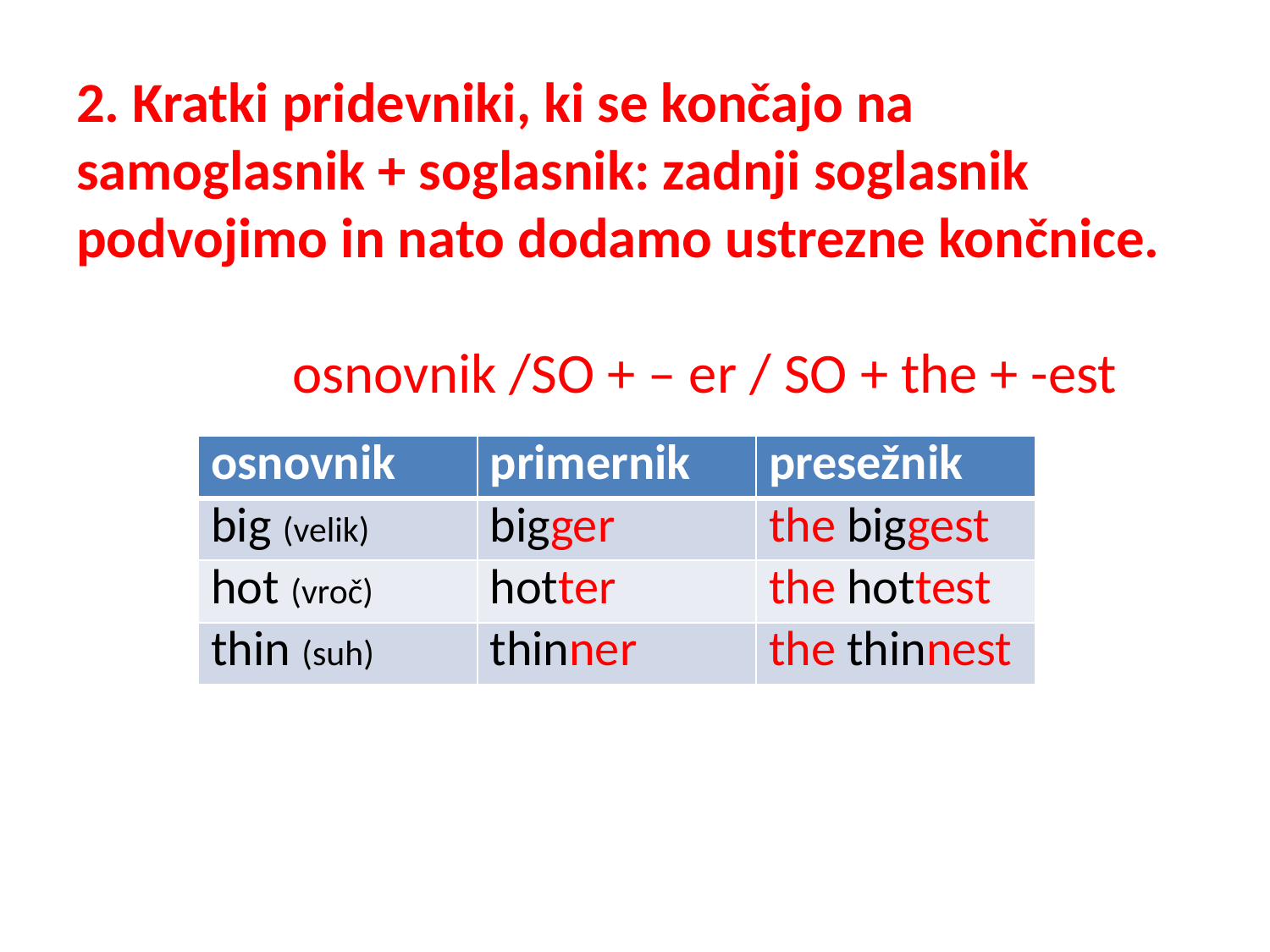

2. Kratki pridevniki, ki se končajo na samoglasnik + soglasnik: zadnji soglasnik podvojimo in nato dodamo ustrezne končnice.
                 osnovnik /SO + – er / SO + the + -est

| osnovnik | primernik | presežnik |
| --- | --- | --- |
| big (velik) | bigger | the biggest |
| hot (vroč) | hotter | the hottest |
| thin (suh) | thinner | the thinnest |